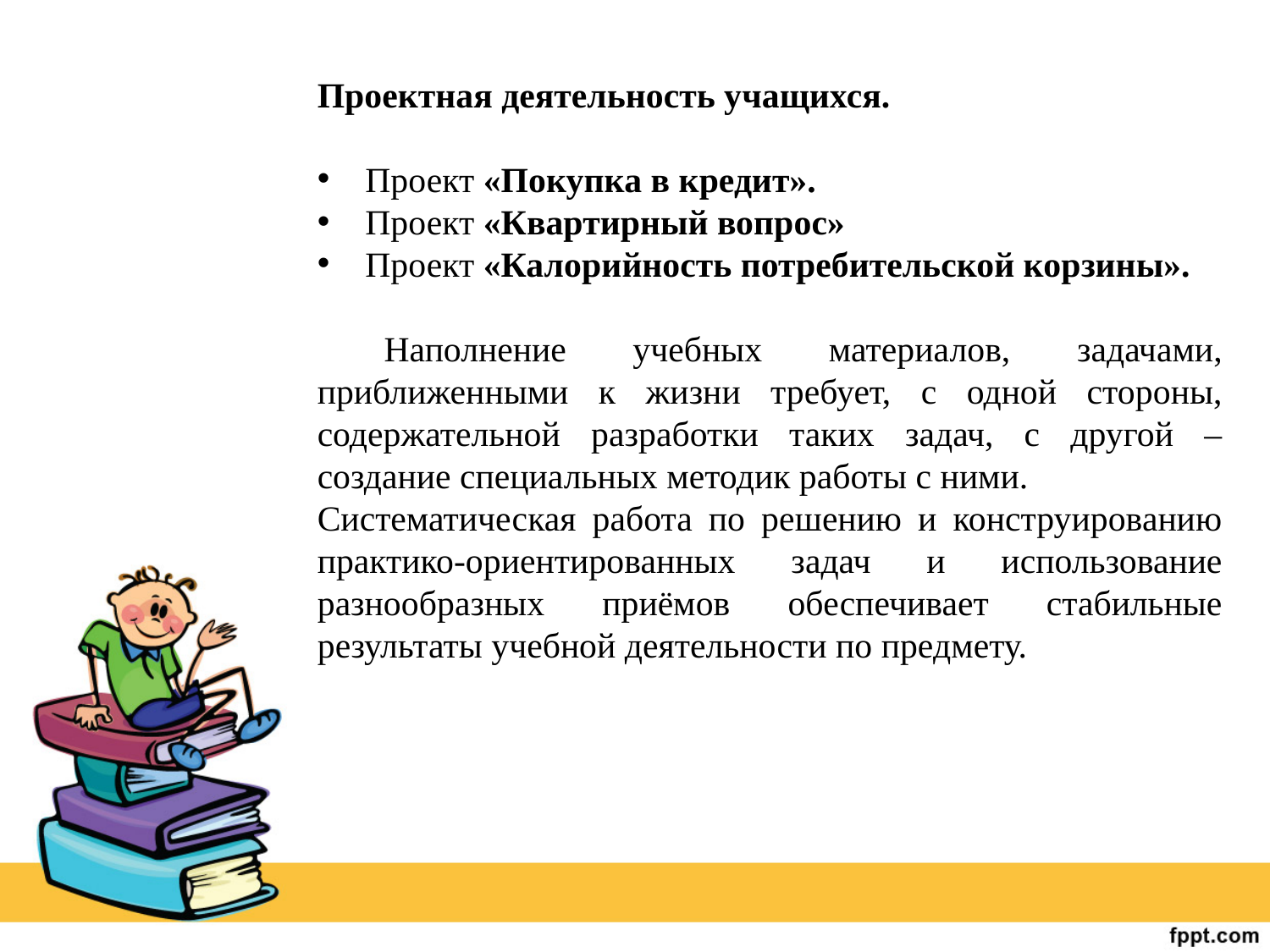

Проектная деятельность учащихся.

Проект «Покупка в кредит».
Проект «Квартирный вопрос»
Проект «Калорийность потребительской корзины».

 Наполнение учебных материалов, задачами, приближенными к жизни требует, с одной стороны, содержательной разработки таких задач, с другой – создание специальных методик работы с ними.
Систематическая работа по решению и конструированию практико-ориентированных задач и использование разнообразных приёмов обеспечивает стабильные результаты учебной деятельности по предмету.